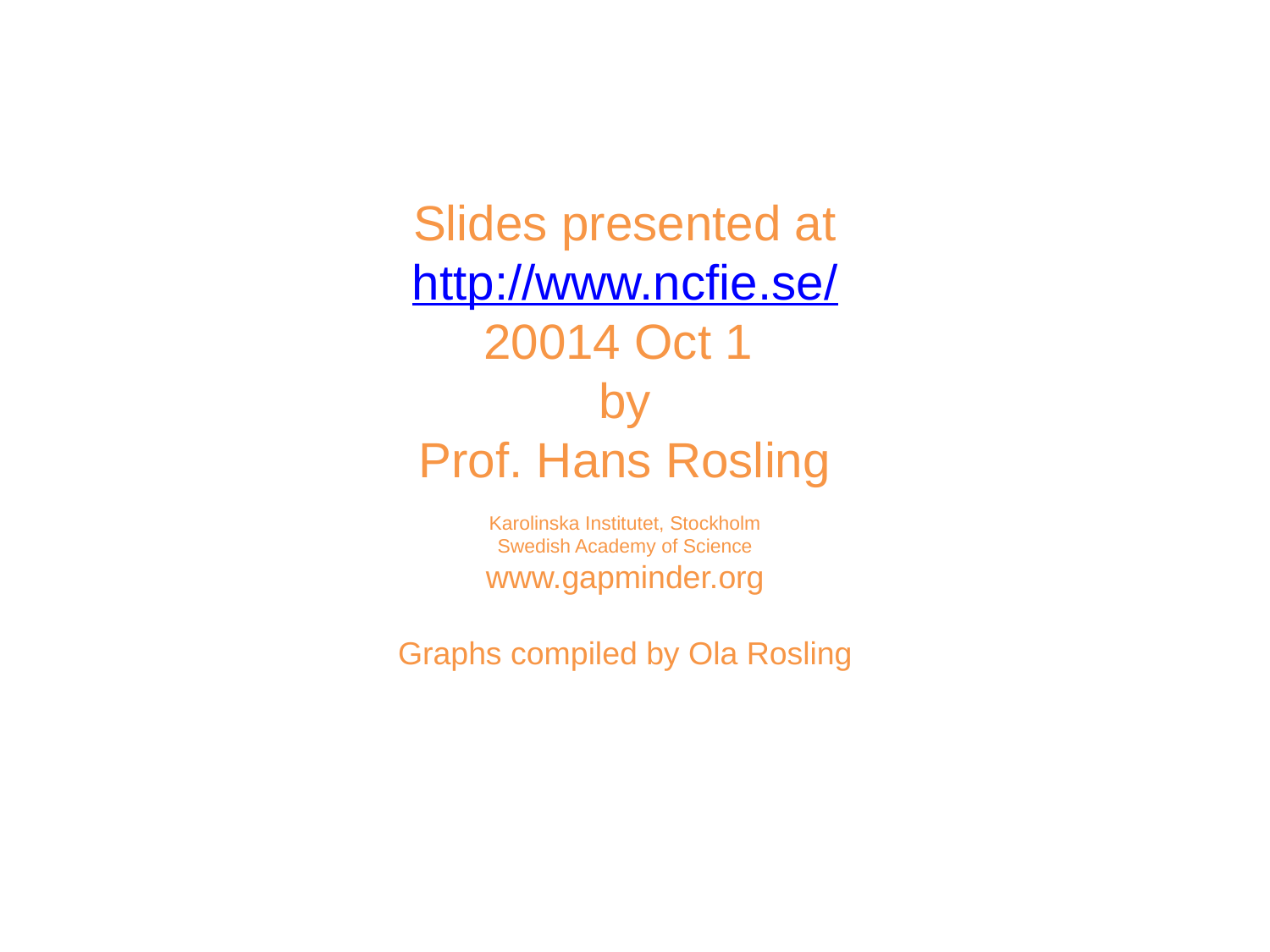

CI op per år och antal inskrivna på specialskolor fram till 2013
Slides presented at
http://www.ncfie.se/
20014 Oct 1
by
Prof. Hans Rosling

Karolinska Institutet, Stockholm
Swedish Academy of Science
www.gapminder.org

Graphs compiled by Ola Rosling